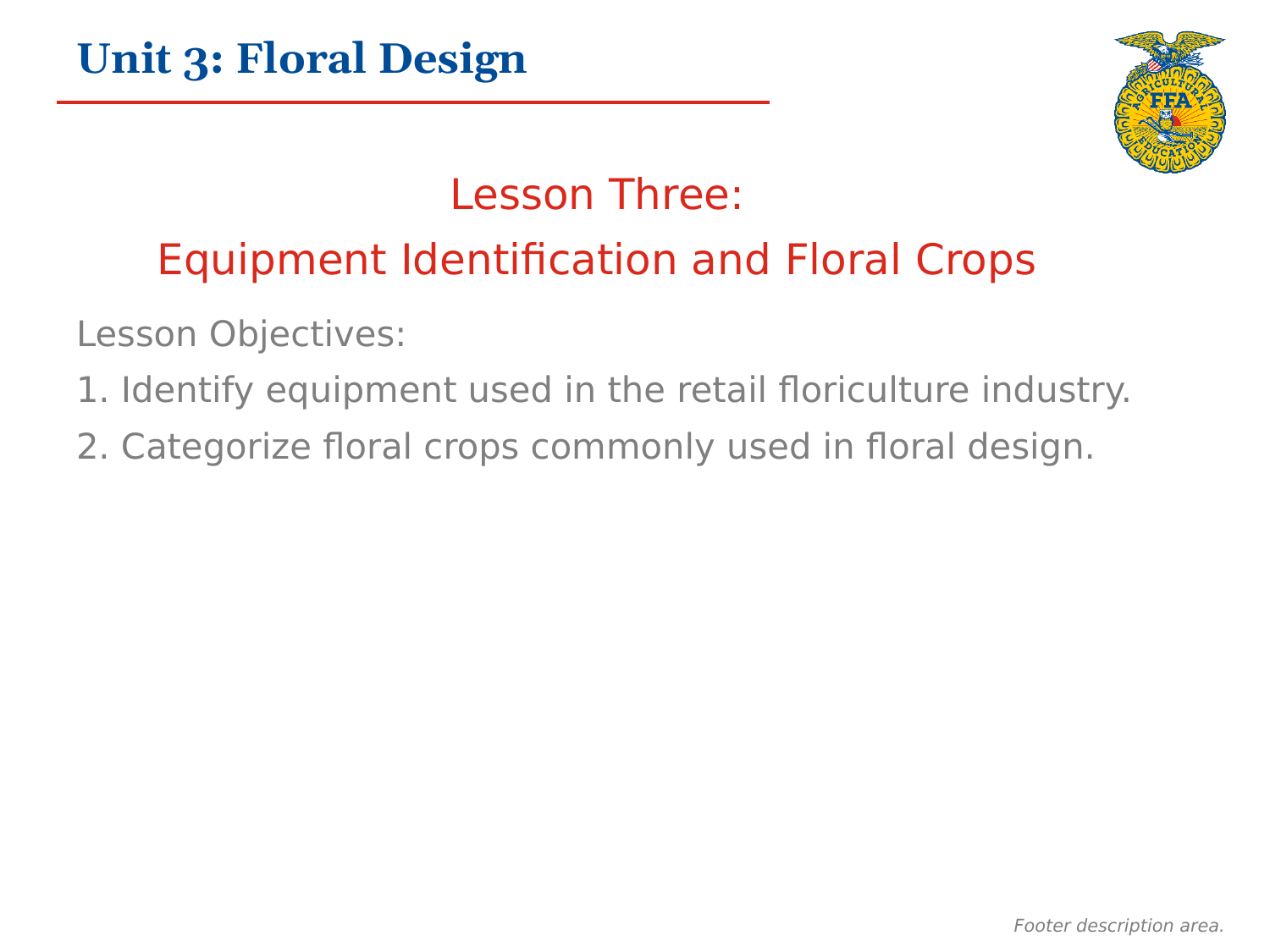

# Unit 3: Floral Design
Lesson Three:
Equipment Identification and Floral Crops
Lesson Objectives:
1. Identify equipment used in the retail floriculture industry.
2. Categorize floral crops commonly used in floral design.

Footer description area.